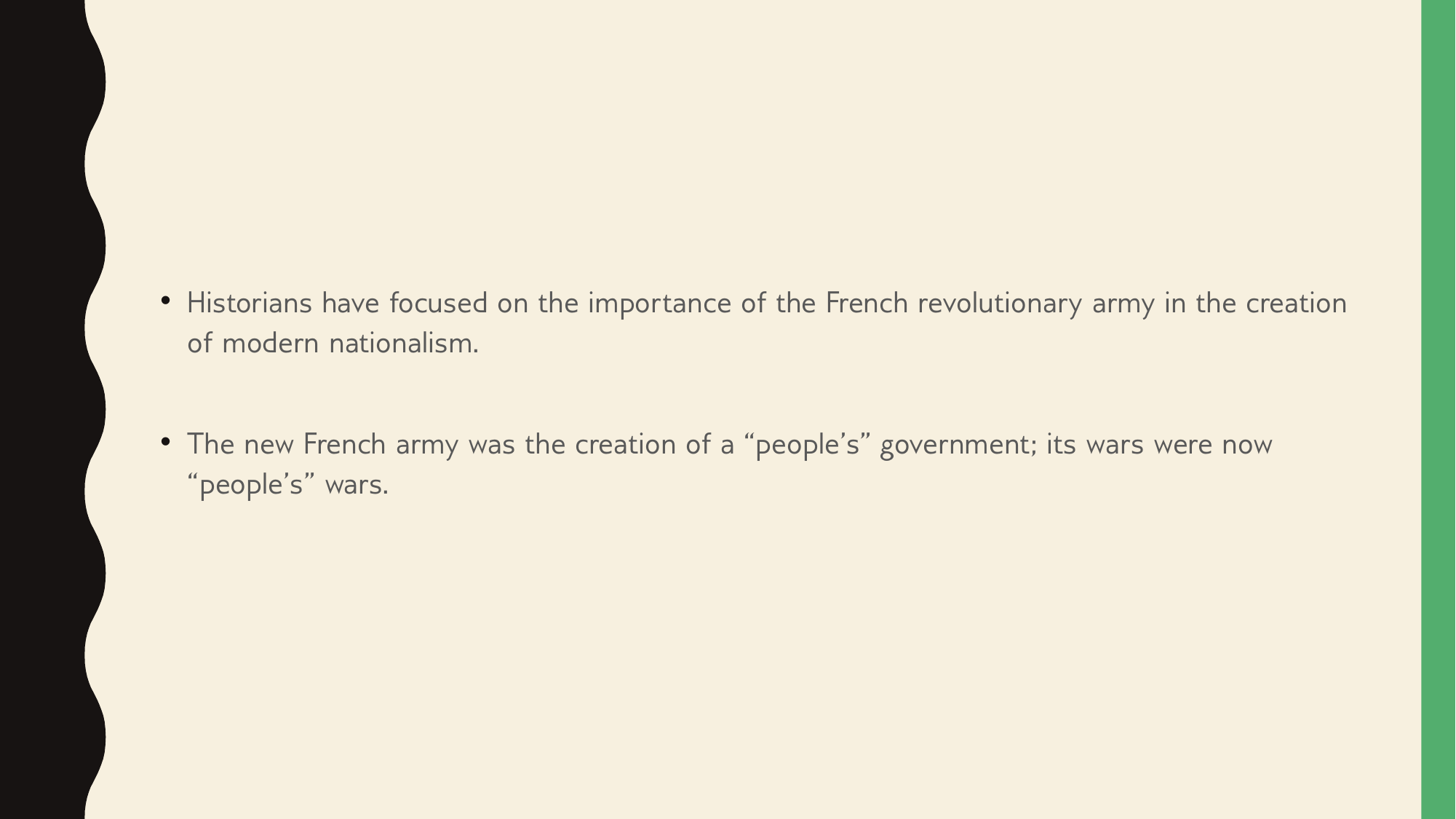

#
Historians have focused on the importance of the French revolutionary army in the creation of modern nationalism.

The new French army was the creation of a “people’s” government; its wars were now “people’s” wars.